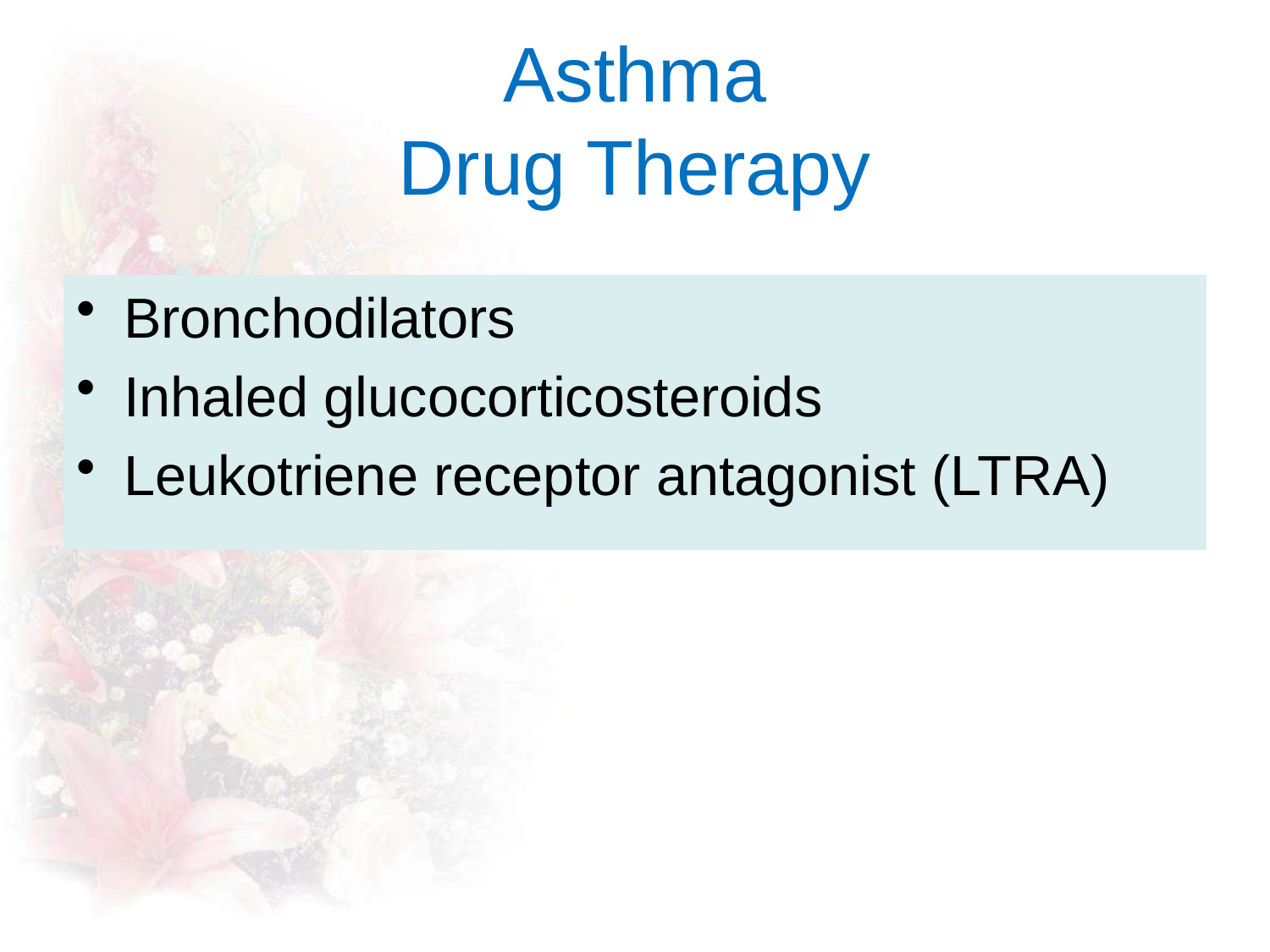

# Asthma Drug Therapy
Bronchodilators
Inhaled glucocorticosteroids
Leukotriene receptor antagonist (LTRA)